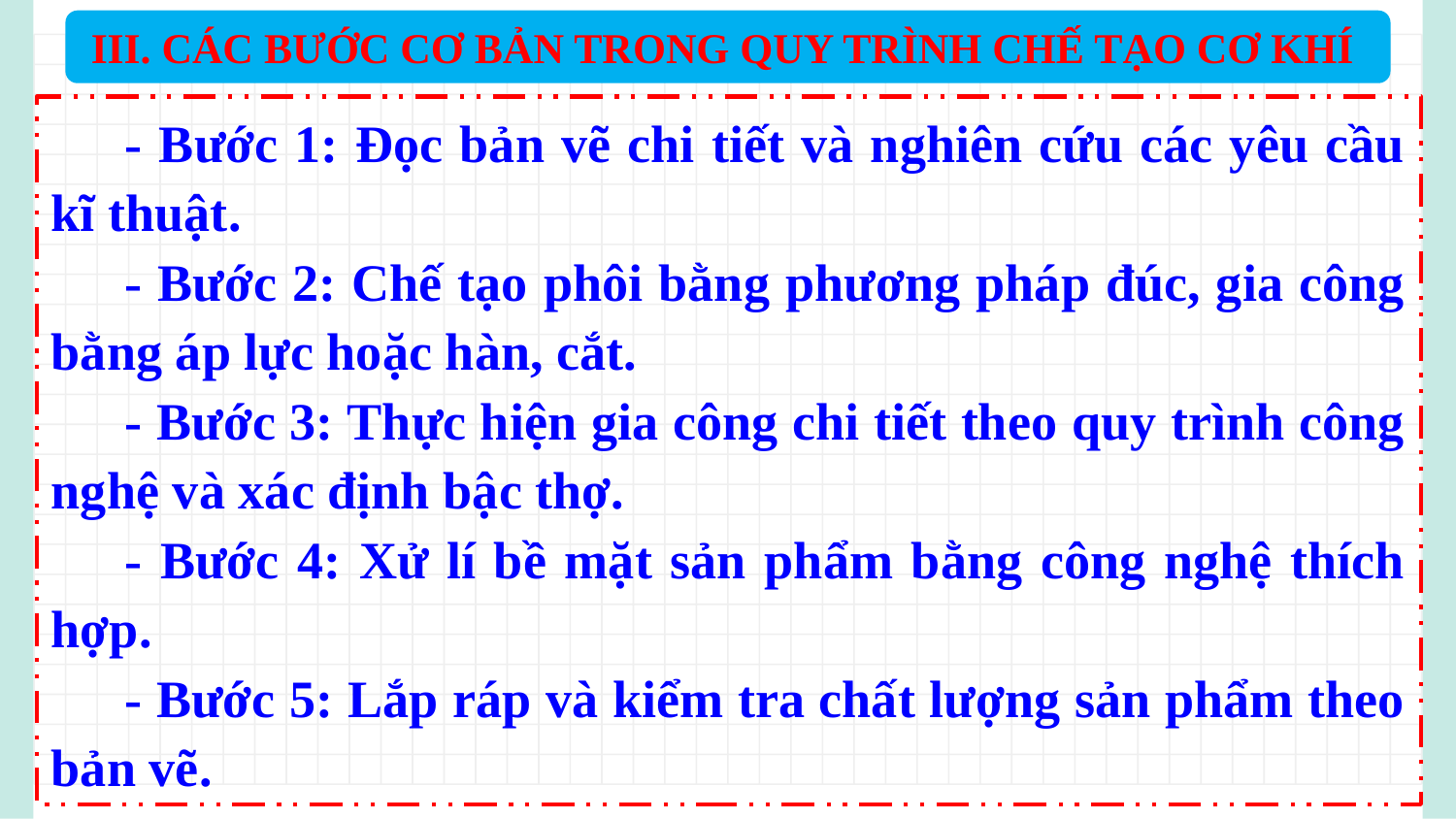

III. CÁC BƯỚC CƠ BẢN TRONG QUY TRÌNH CHẾ TẠO CƠ KHÍ
	- Bước 1: Đọc bản vẽ chi tiết và nghiên cứu các yêu cầu kĩ thuật.
	- Bước 2: Chế tạo phôi bằng phương pháp đúc, gia công bằng áp lực hoặc hàn, cắt.
	- Bước 3: Thực hiện gia công chi tiết theo quy trình công nghệ và xác định bậc thợ.
	- Bước 4: Xử lí bề mặt sản phẩm bằng công nghệ thích hợp.
	- Bước 5: Lắp ráp và kiểm tra chất lượng sản phẩm theo bản vẽ.